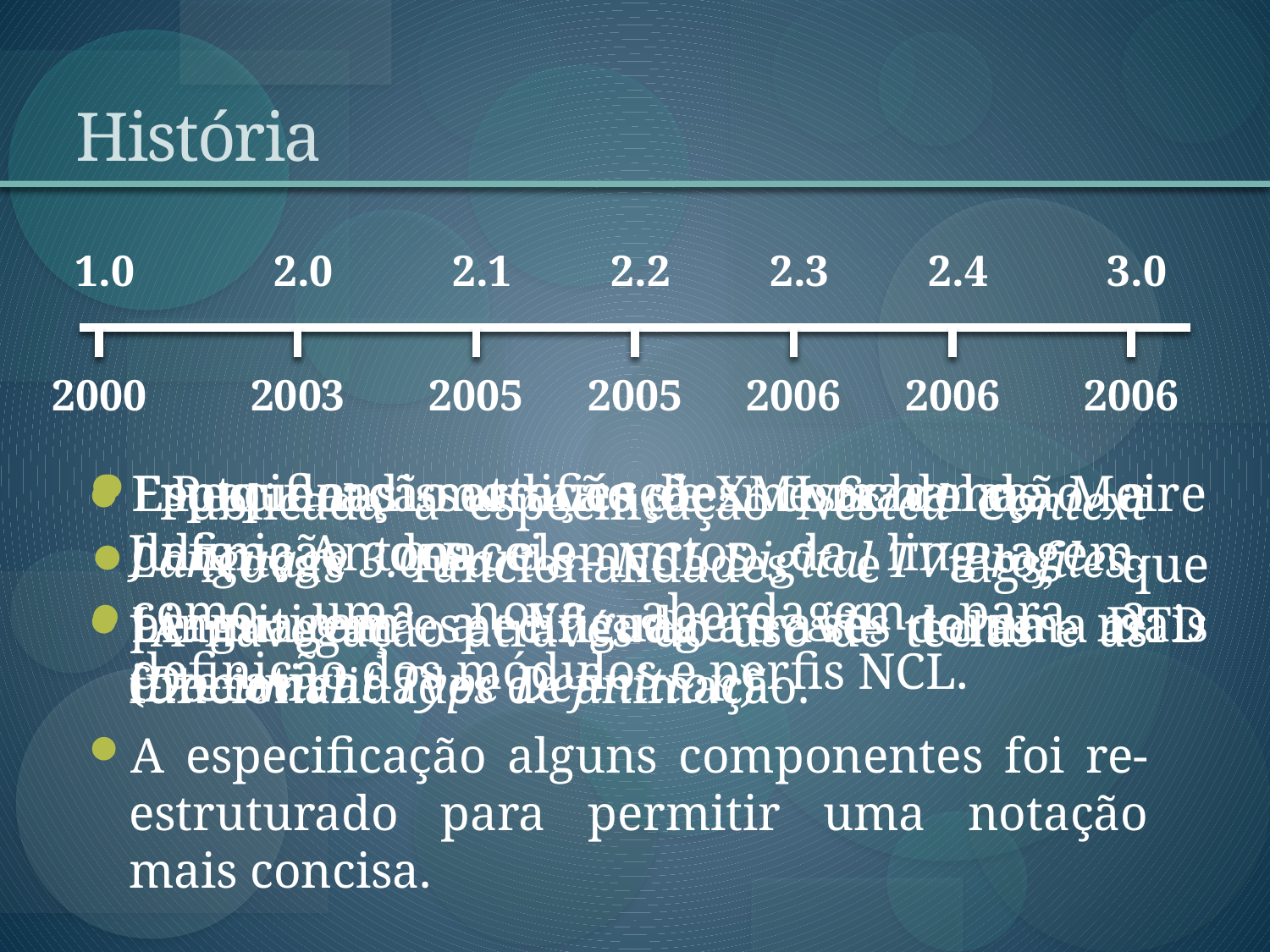

# História
   1.0
2000
   2.0
2003
   2.1
2005
   2.2
2005
   2.3
2006
   2.4
2006
   3.0
2006
 Pequenas modificações com relação a definição dos elementos da linguagem, como uma nova abordagem para a definição dos módulos e perfis NCL.
Especificação através de XML Schema.
 Novas funcionalidades e tags, que permitiram a linguagem se torna mais interativa.

Fruto da dissertação de mestrado de Meire Juliana Antonacci.
Linguagem especificada através de uma DTD (Document Type Definition).
 Publicada a especificação Nested Context Language 3.0 Part 8 - NCL Digital TV Profiles
 A navegação através do uso de teclas e as funcionalidades de animação.
A especificação alguns componentes foi re-estruturado para permitir uma notação mais concisa.